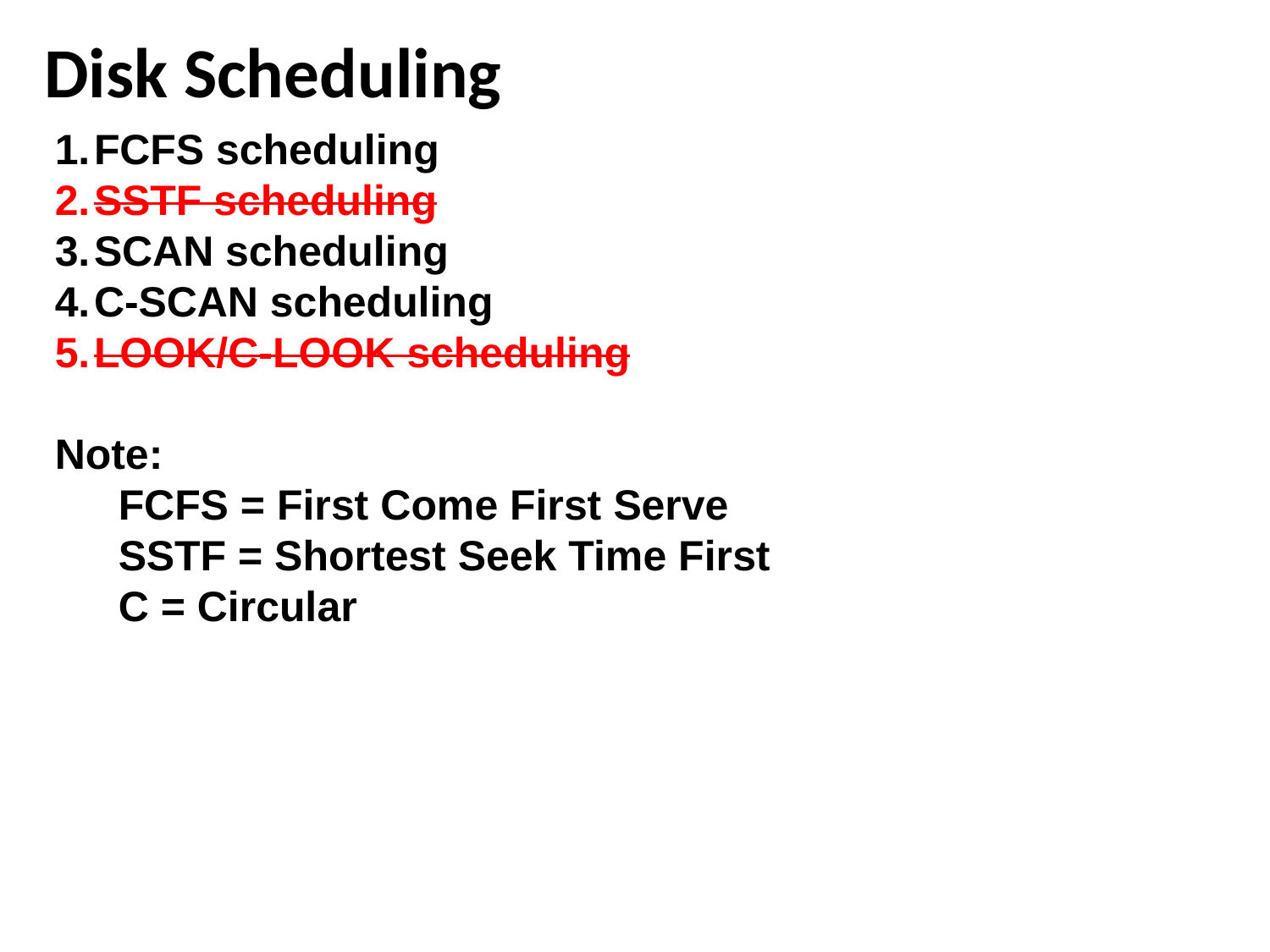

Disk Scheduling
FCFS scheduling
SSTF scheduling
SCAN scheduling
C-SCAN scheduling
LOOK/C-LOOK scheduling

Note:
	FCFS = First Come First Serve
	SSTF = Shortest Seek Time First
	C = Circular